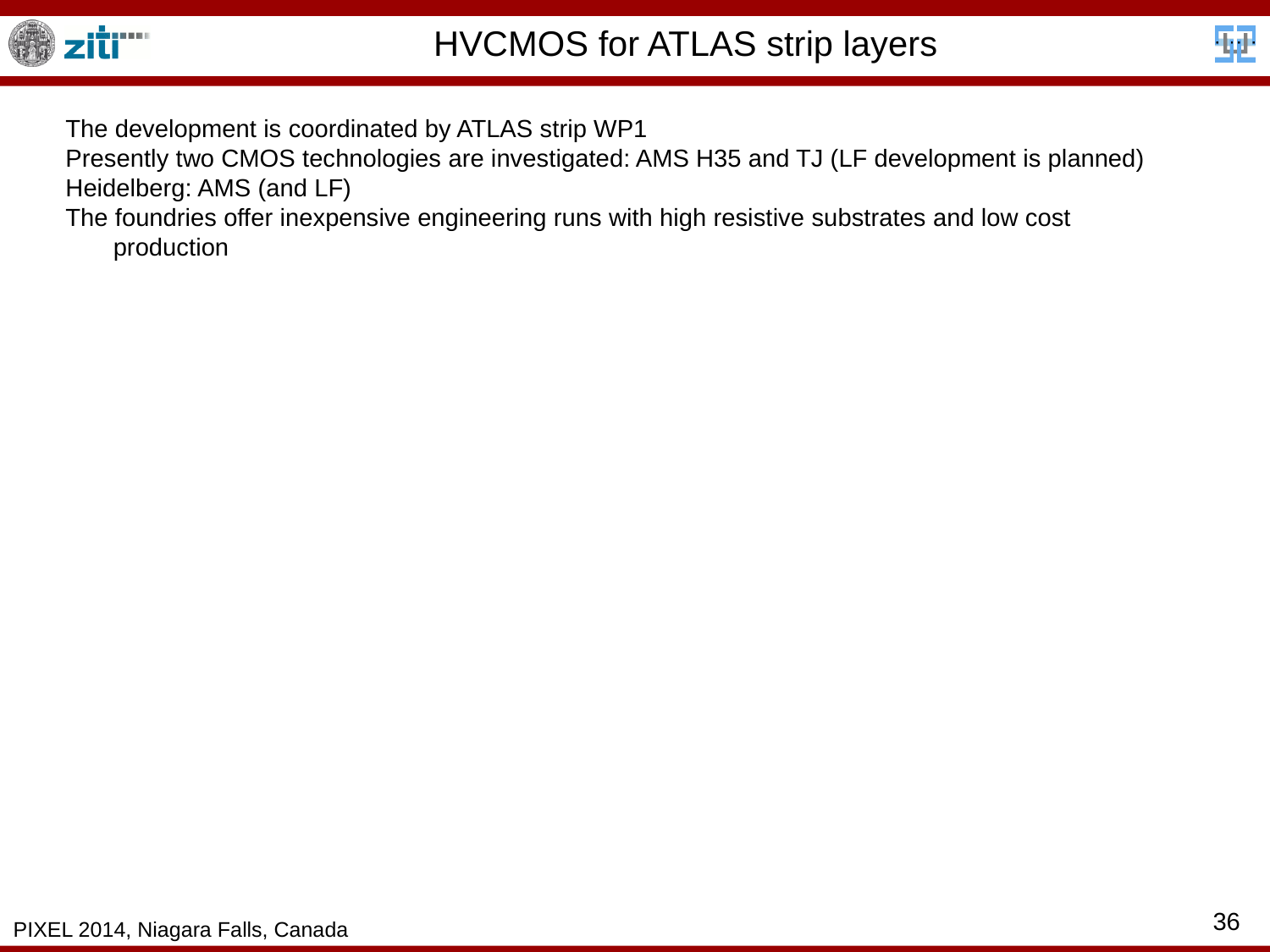

# HVCMOS for ATLAS strip layers
The development is coordinated by ATLAS strip WP1
Presently two CMOS technologies are investigated: AMS H35 and TJ (LF development is planned)
Heidelberg: AMS (and LF)
The foundries offer inexpensive engineering runs with high resistive substrates and low cost production

36